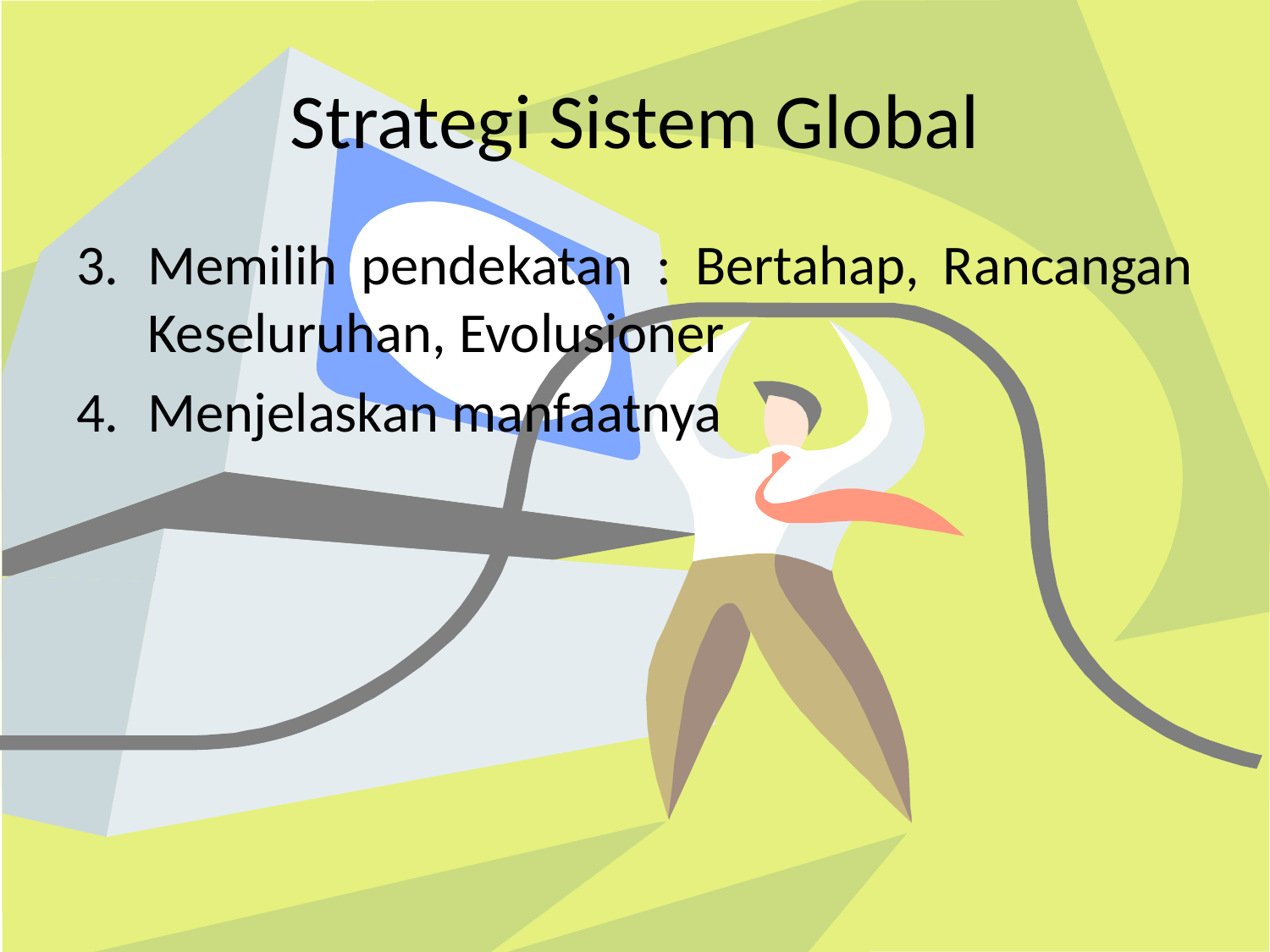

# Strategi Sistem Global
Memilih pendekatan : Bertahap, Rancangan Keseluruhan, Evolusioner
Menjelaskan manfaatnya